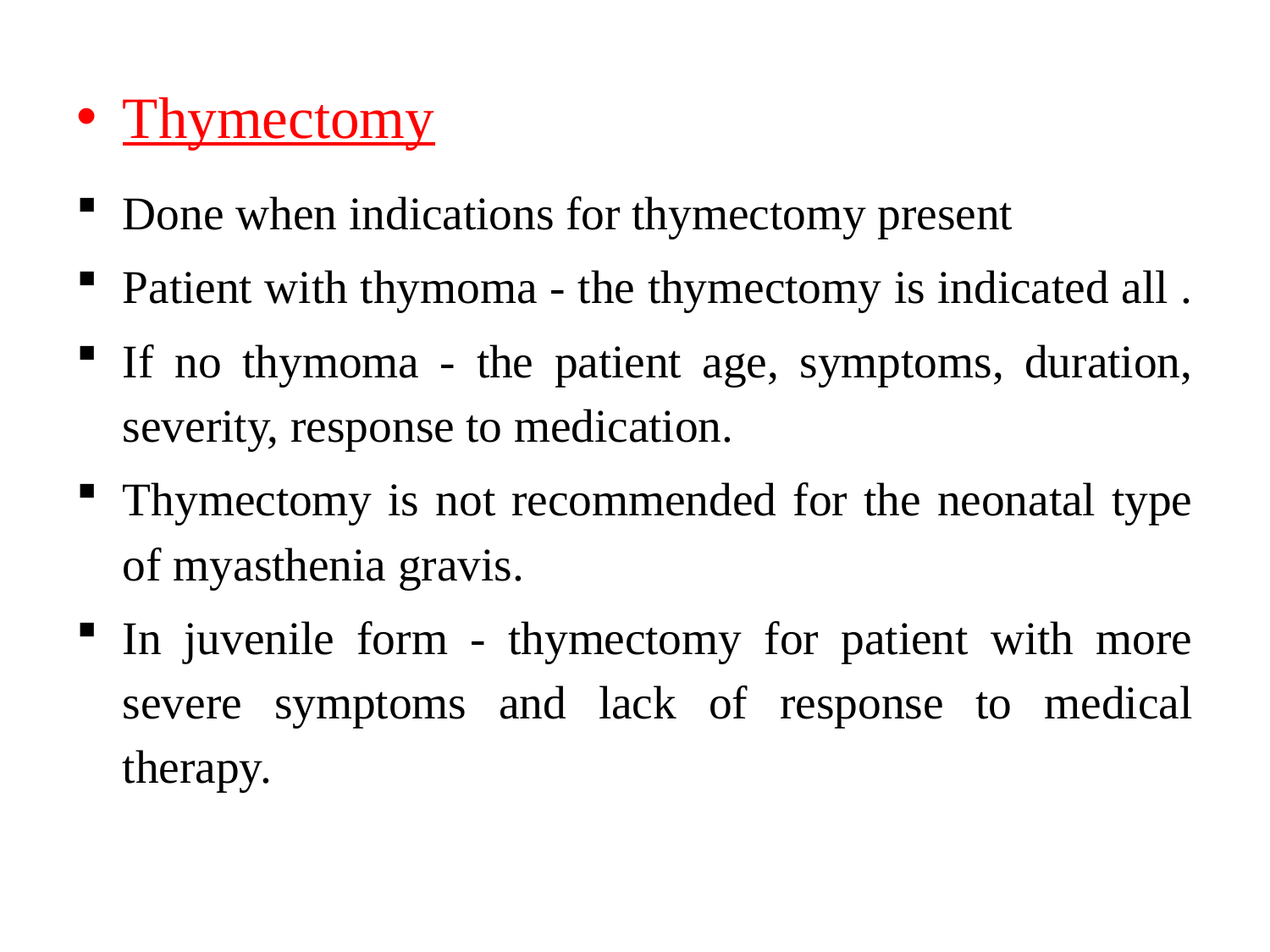

Thymectomy
Done when indications for thymectomy present
Patient with thymoma - the thymectomy is indicated all .
If no thymoma - the patient age, symptoms, duration, severity, response to medication.
Thymectomy is not recommended for the neonatal type of myasthenia gravis.
In juvenile form - thymectomy for patient with more severe symptoms and lack of response to medical therapy.